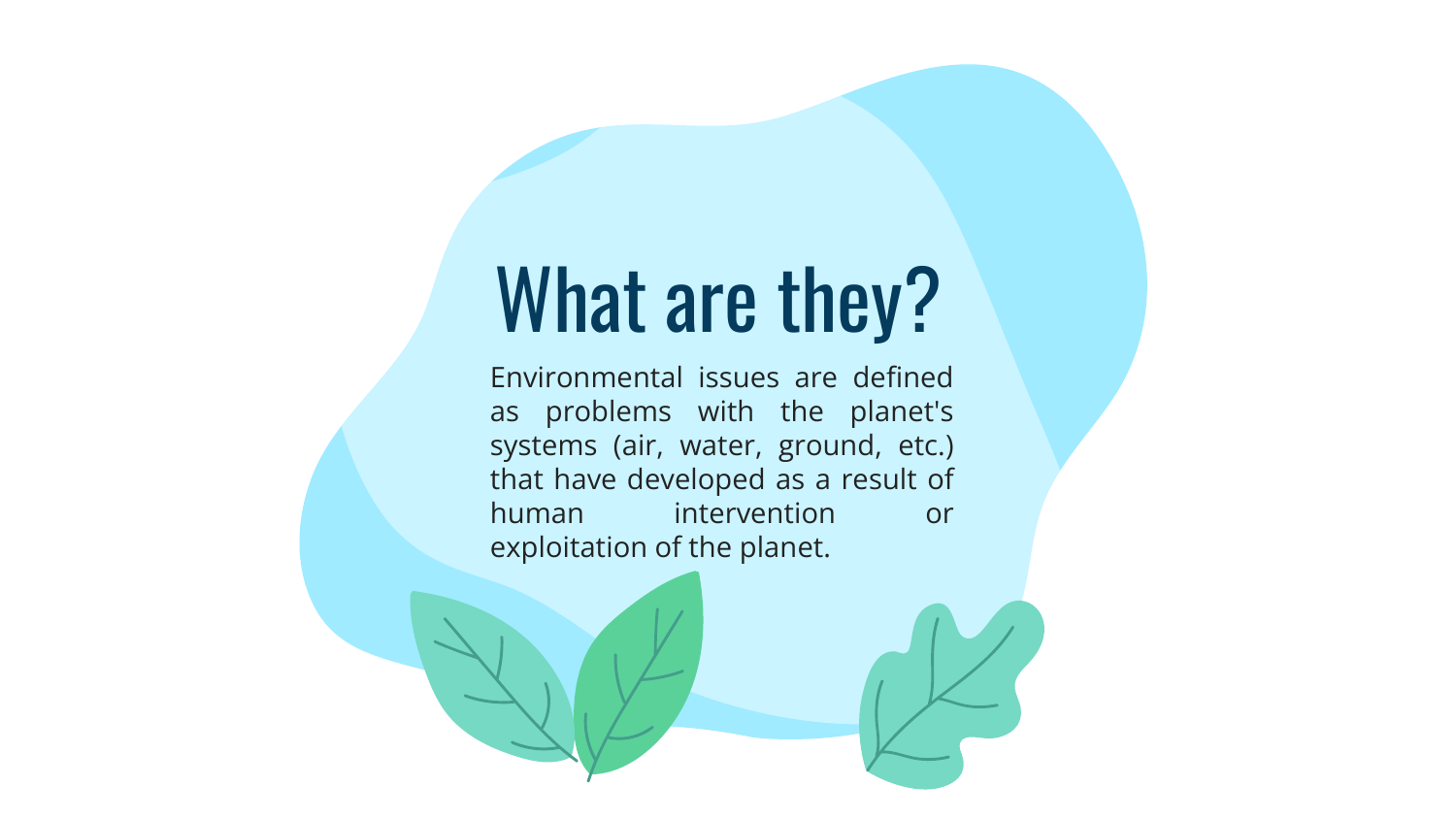

# What are they?
Environmental issues are defined as problems with the planet's systems (air, water, ground, etc.) that have developed as a result of human intervention or exploitation of the planet.